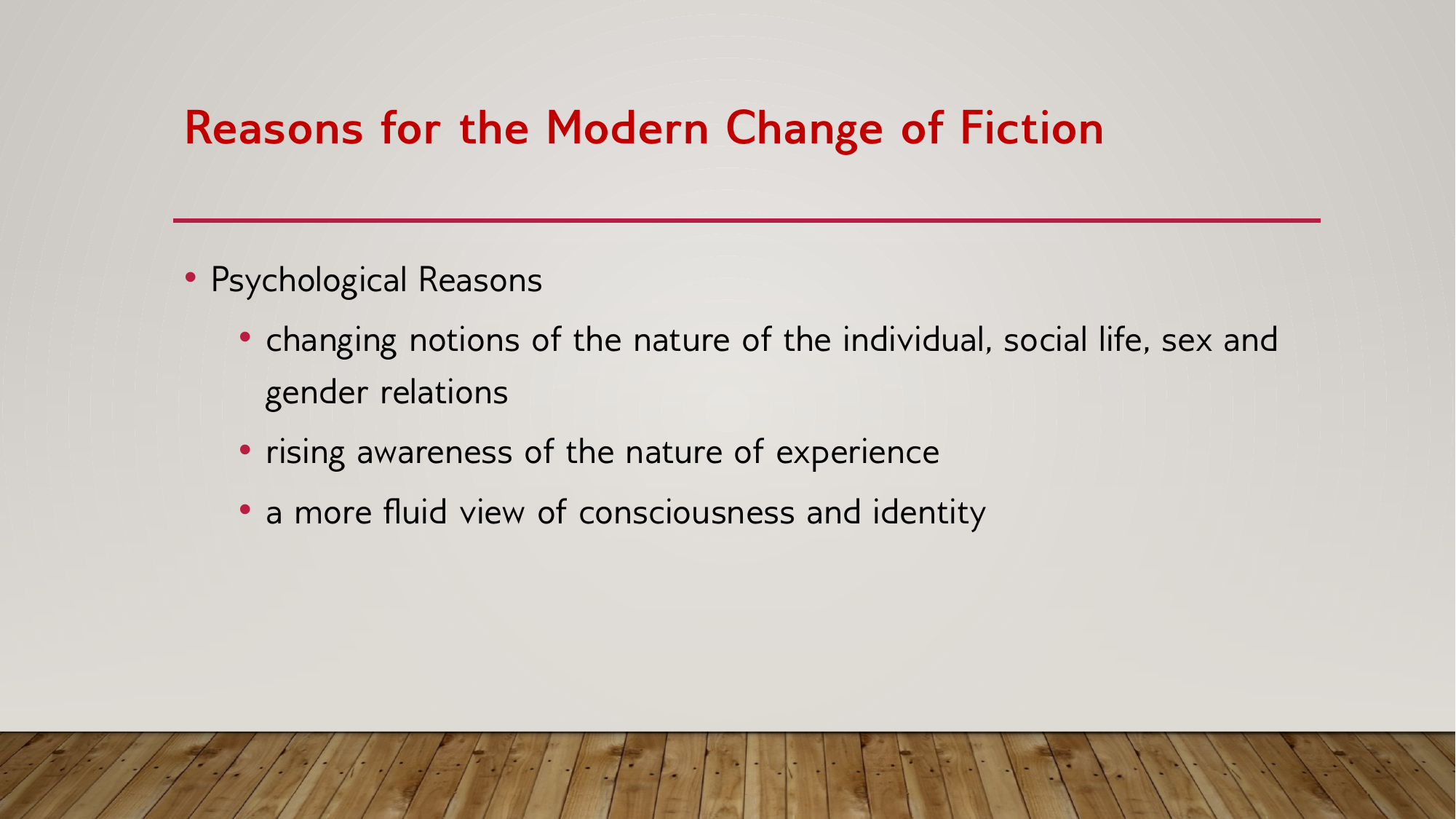

# Reasons for the Modern Change of Fiction
Psychological Reasons
changing notions of the nature of the individual, social life, sex and gender relations
rising awareness of the nature of experience
a more fluid view of consciousness and identity